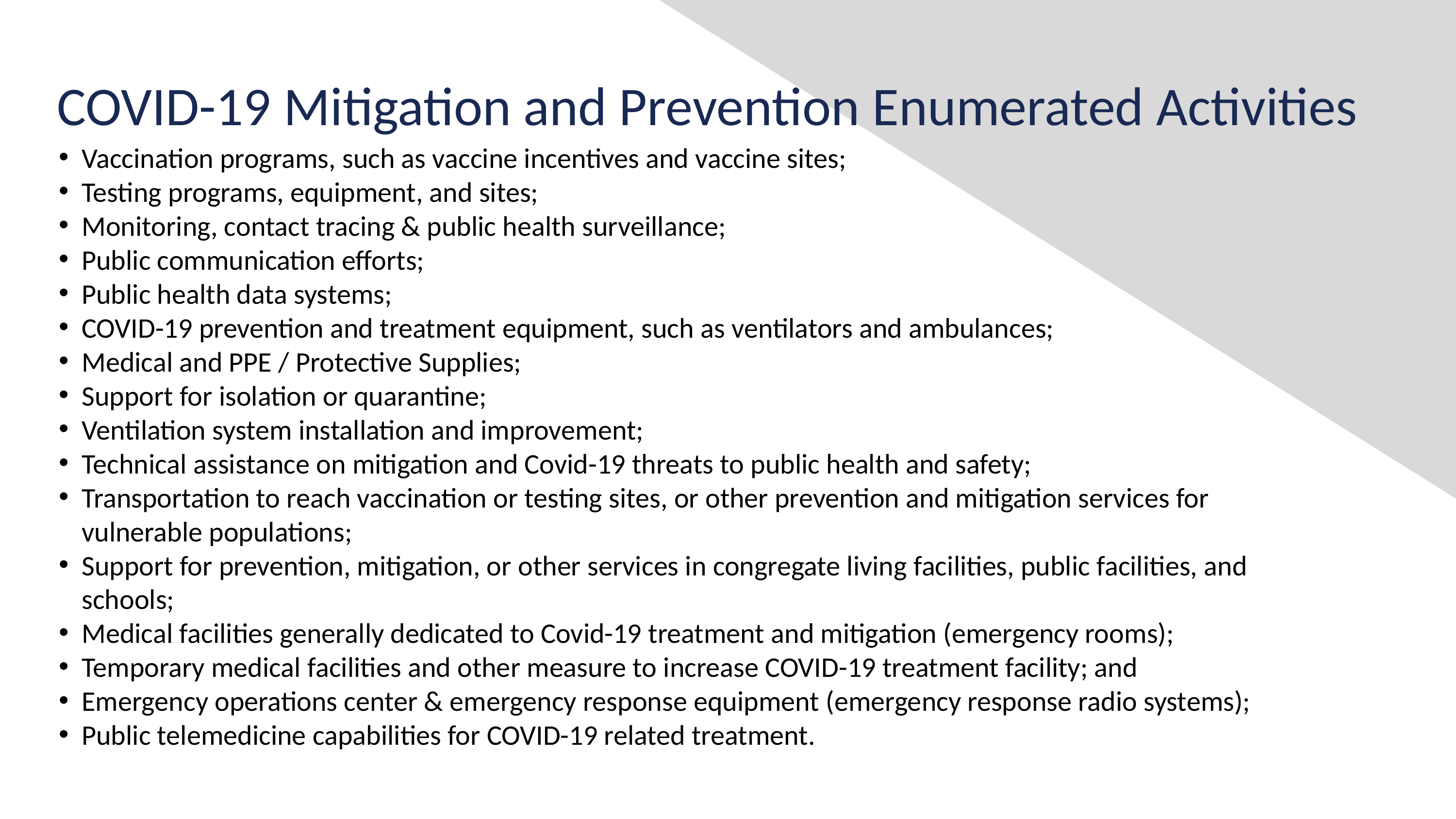

COVID-19 Mitigation and Prevention Enumerated Activities

Vaccination programs, such as vaccine incentives and vaccine sites;
Testing programs, equipment, and sites;
Monitoring, contact tracing & public health surveillance;
Public communication efforts;
Public health data systems;
COVID-19 prevention and treatment equipment, such as ventilators and ambulances;
Medical and PPE / Protective Supplies;
Support for isolation or quarantine;
Ventilation system installation and improvement;
Technical assistance on mitigation and Covid-19 threats to public health and safety;
Transportation to reach vaccination or testing sites, or other prevention and mitigation services for vulnerable populations;
Support for prevention, mitigation, or other services in congregate living facilities, public facilities, and schools;
Medical facilities generally dedicated to Covid-19 treatment and mitigation (emergency rooms);
Temporary medical facilities and other measure to increase COVID-19 treatment facility; and
Emergency operations center & emergency response equipment (emergency response radio systems);
Public telemedicine capabilities for COVID-19 related treatment.